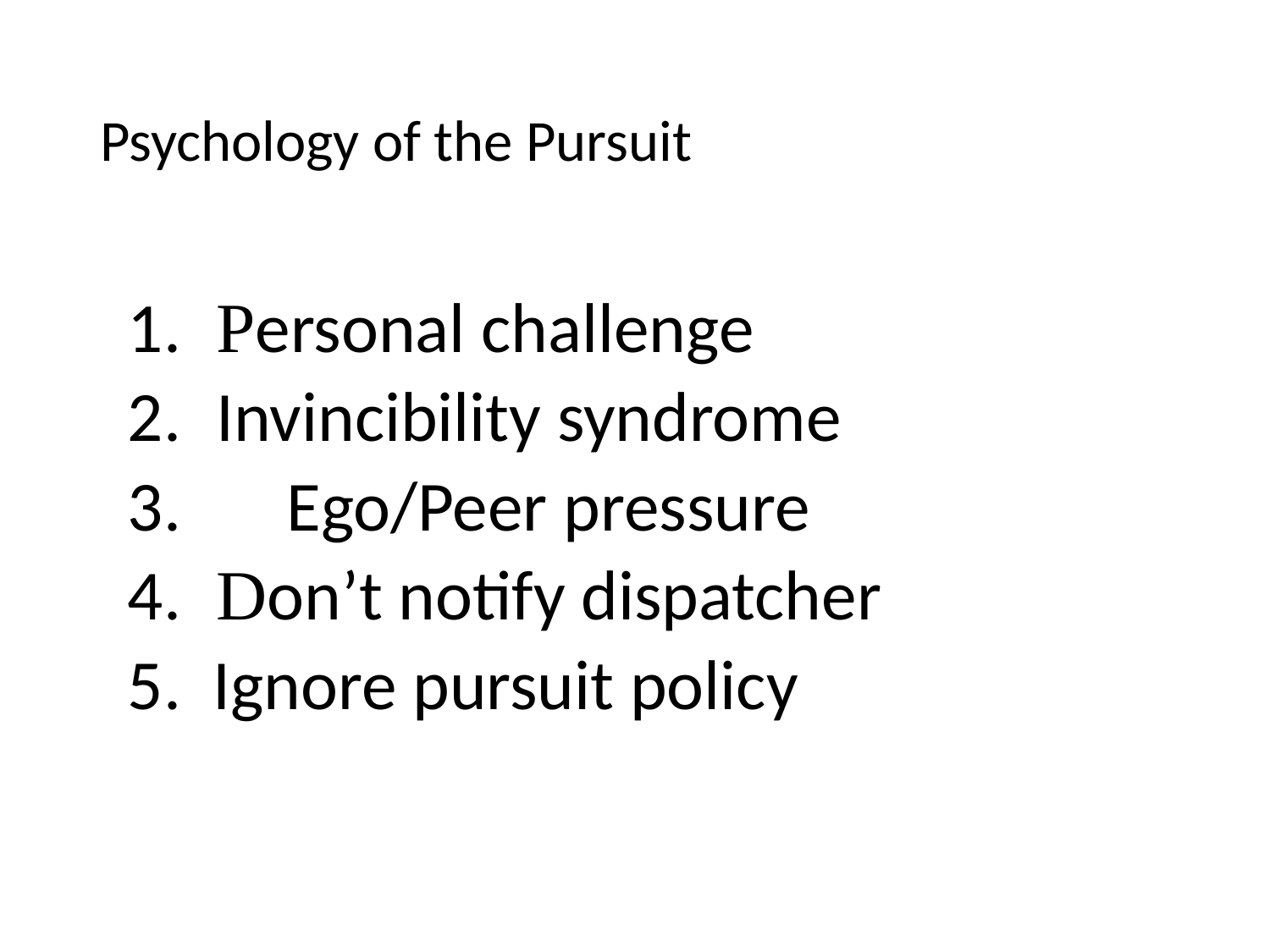

# Psychology of the Pursuit
1.  Personal challenge
2.  Invincibility syndrome
3.	  Ego/Peer pressure
4.  Don’t notify dispatcher
5.  Ignore pursuit policy